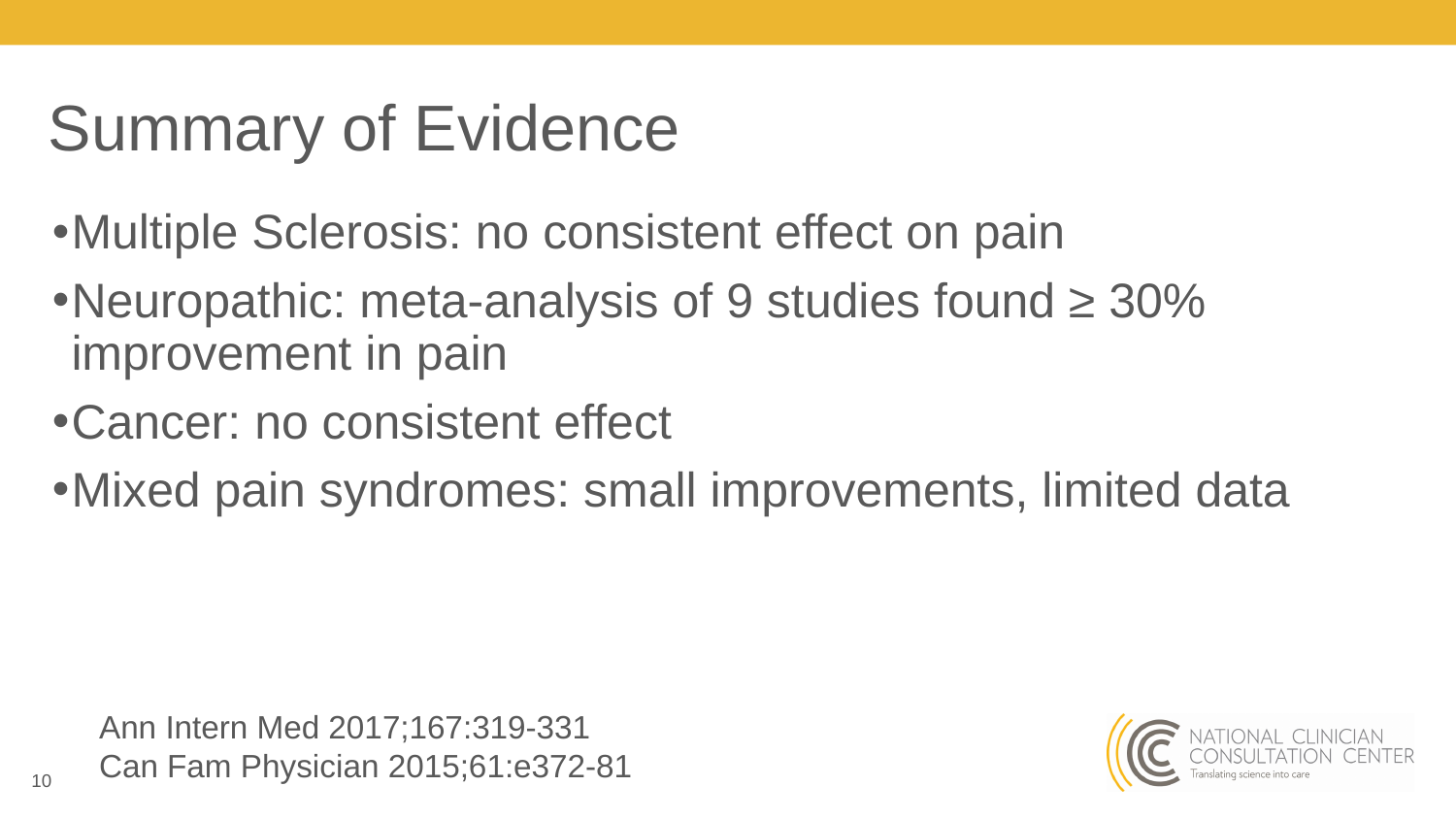

# Summary of Evidence
Multiple Sclerosis: no consistent effect on pain
Neuropathic: meta-analysis of 9 studies found ≥ 30% improvement in pain
Cancer: no consistent effect
Mixed pain syndromes: small improvements, limited data
Ann Intern Med 2017;167:319-331
Can Fam Physician 2015;61:e372-81